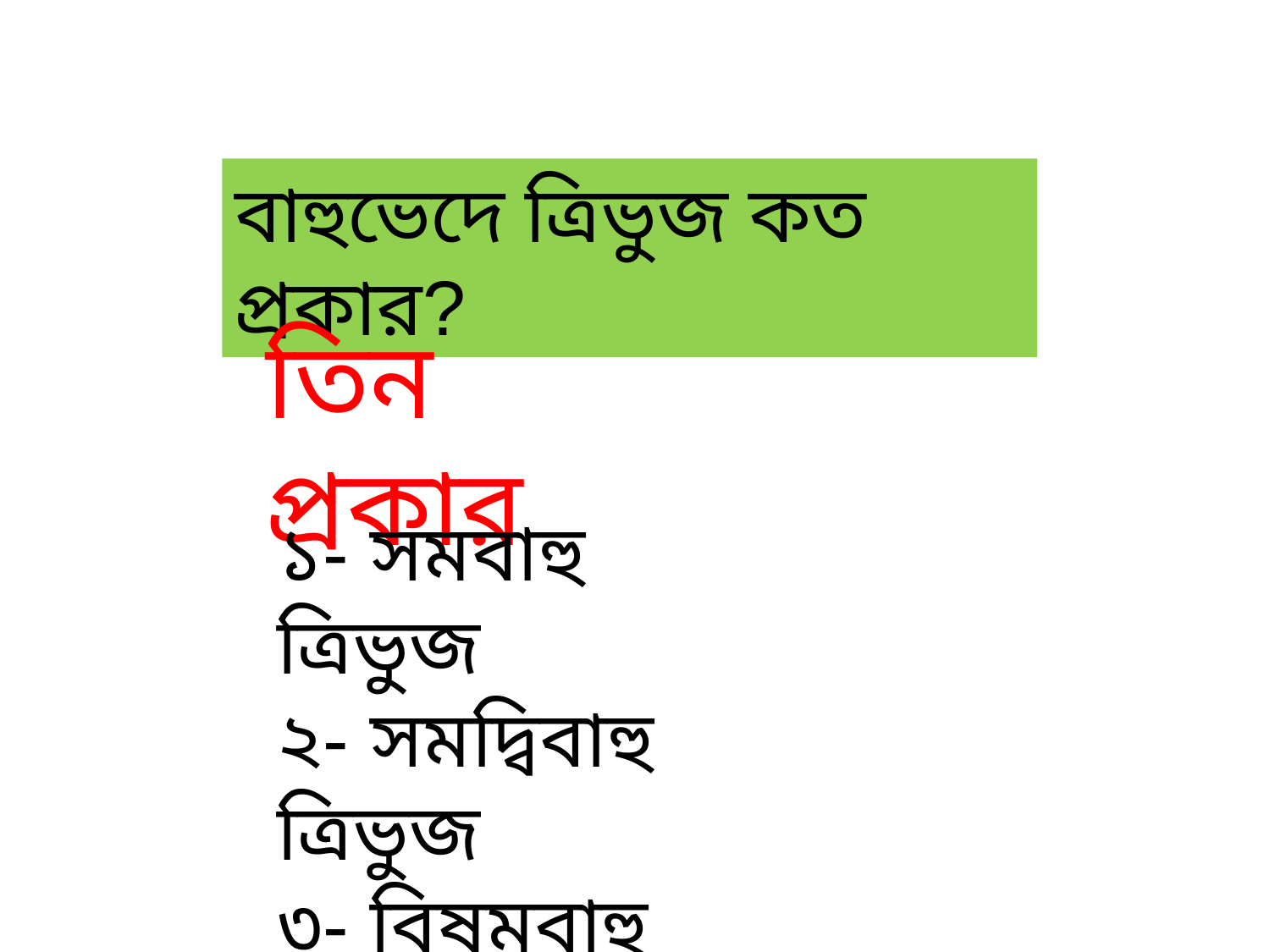

বাহুভেদে ত্রিভুজ কত প্রকার?
তিন প্রকার
১- সমবাহু ত্রিভুজ
২- সমদ্বিবাহু ত্রিভুজ
৩- বিষমবাহু ত্রিভুজ